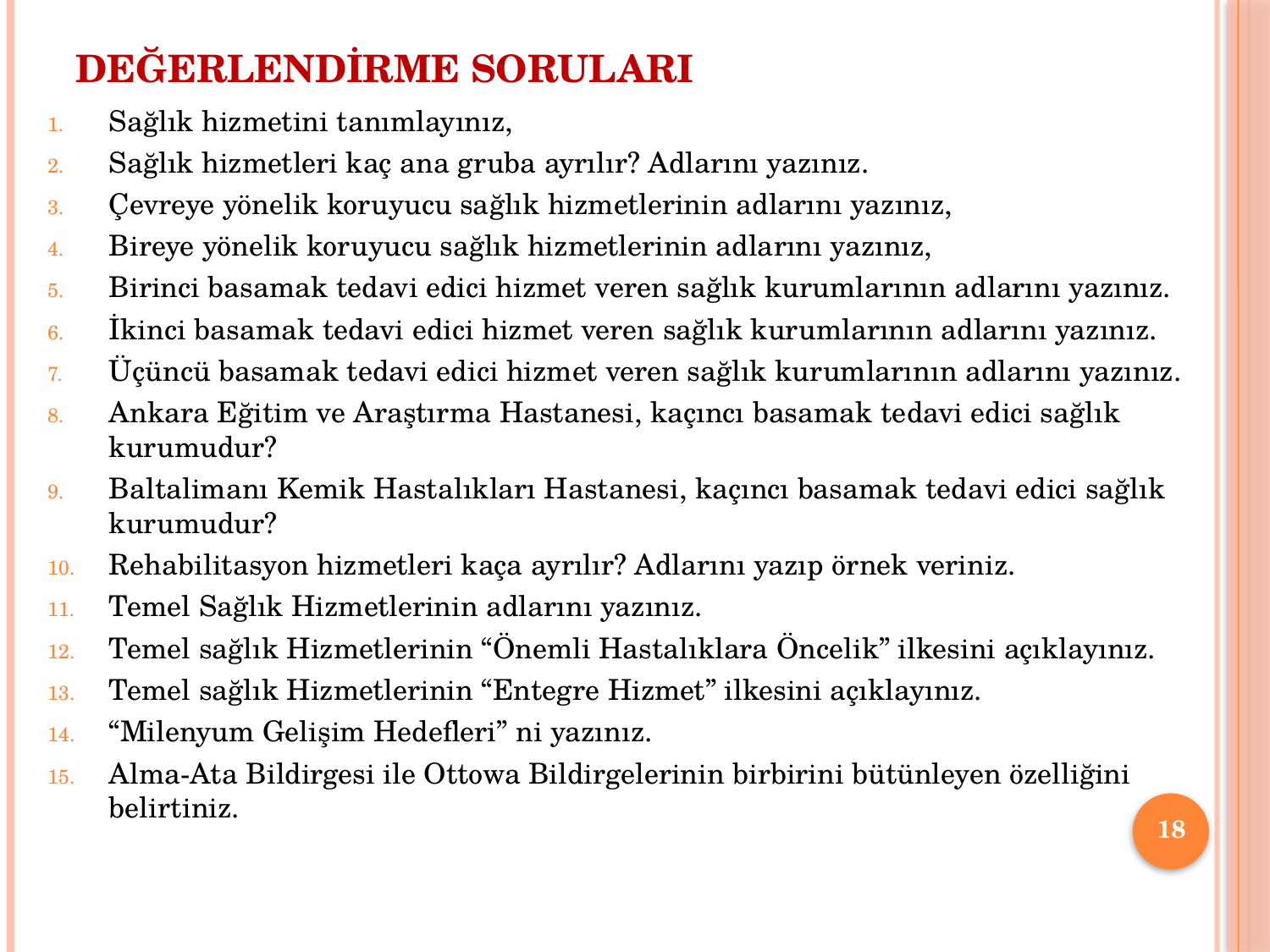

# Değerlendirme Soruları
Sağlık hizmetini tanımlayınız,
Sağlık hizmetleri kaç ana gruba ayrılır? Adlarını yazınız.
Çevreye yönelik koruyucu sağlık hizmetlerinin adlarını yazınız,
Bireye yönelik koruyucu sağlık hizmetlerinin adlarını yazınız,
Birinci basamak tedavi edici hizmet veren sağlık kurumlarının adlarını yazınız.
İkinci basamak tedavi edici hizmet veren sağlık kurumlarının adlarını yazınız.
Üçüncü basamak tedavi edici hizmet veren sağlık kurumlarının adlarını yazınız.
Ankara Eğitim ve Araştırma Hastanesi, kaçıncı basamak tedavi edici sağlık kurumudur?
Baltalimanı Kemik Hastalıkları Hastanesi, kaçıncı basamak tedavi edici sağlık kurumudur?
Rehabilitasyon hizmetleri kaça ayrılır? Adlarını yazıp örnek veriniz.
Temel Sağlık Hizmetlerinin adlarını yazınız.
Temel sağlık Hizmetlerinin “Önemli Hastalıklara Öncelik” ilkesini açıklayınız.
Temel sağlık Hizmetlerinin “Entegre Hizmet” ilkesini açıklayınız.
“Milenyum Gelişim Hedefleri” ni yazınız.
Alma-Ata Bildirgesi ile Ottowa Bildirgelerinin birbirini bütünleyen özelliğini belirtiniz.

18